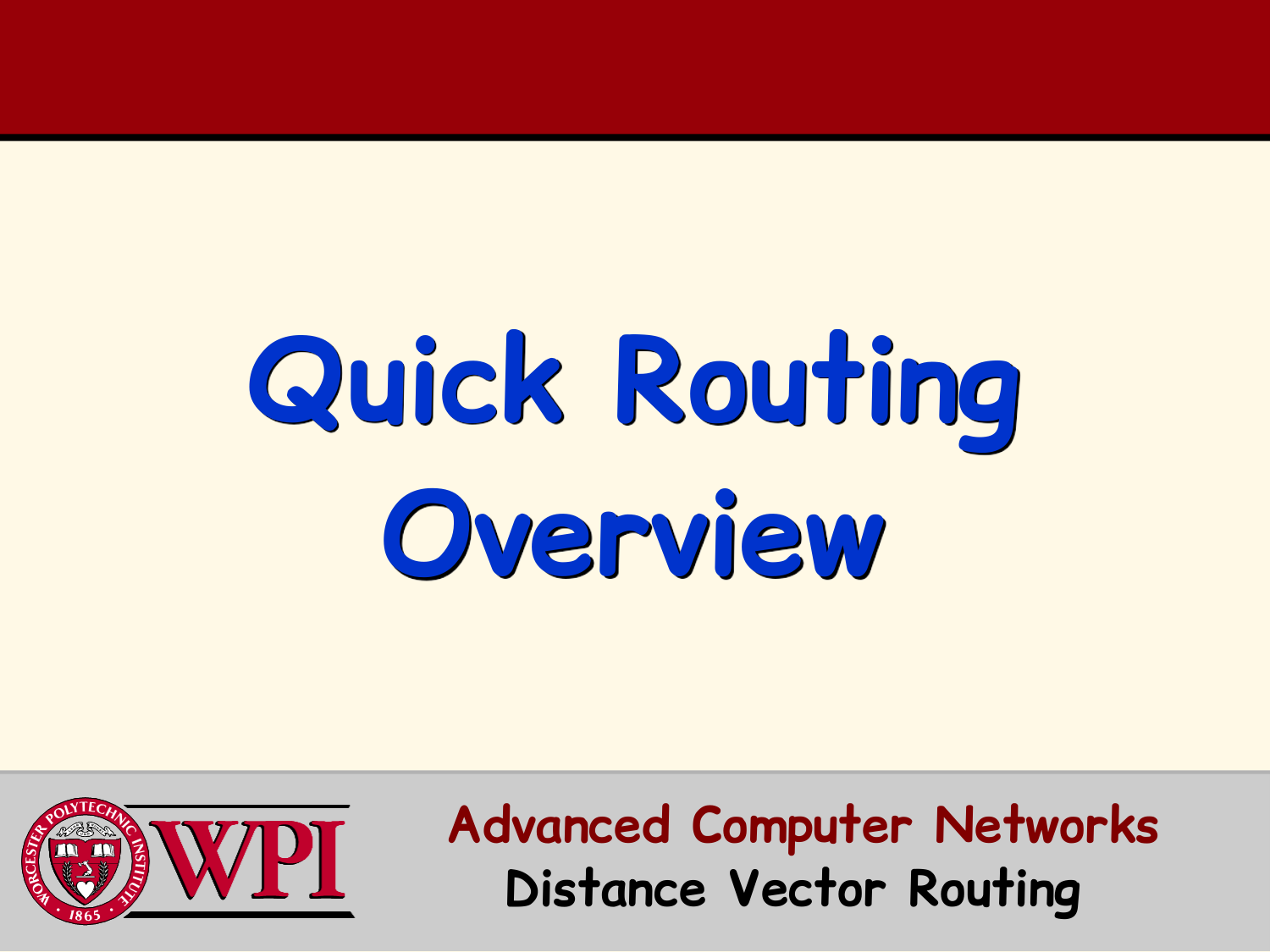

# Quick Routing Overview
Advanced Computer Networks
Distance Vector Routing